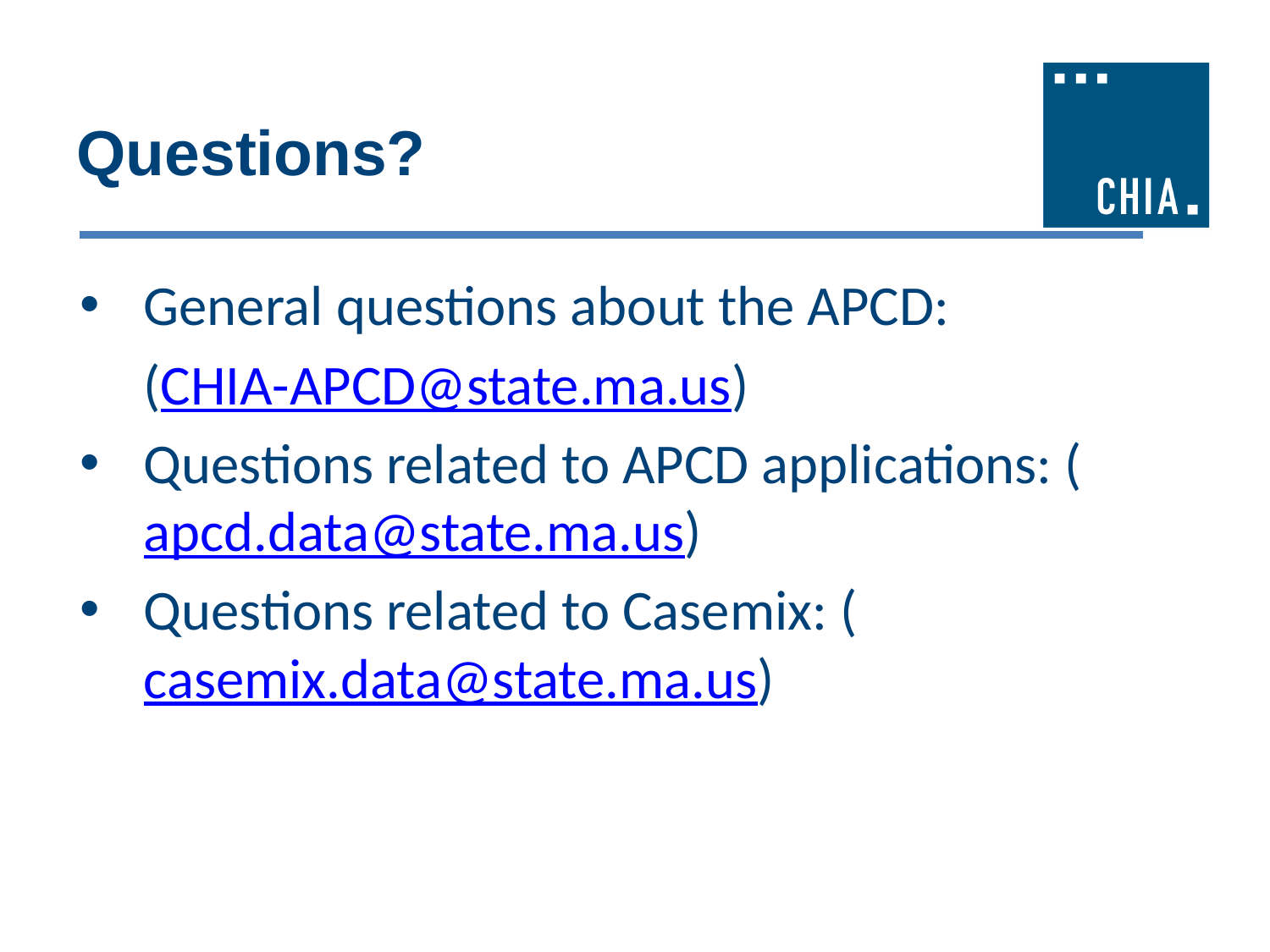

# Questions?
General questions about the APCD:
	(CHIA-APCD@state.ma.us)
Questions related to APCD applications: (apcd.data@state.ma.us)
Questions related to Casemix: (casemix.data@state.ma.us)